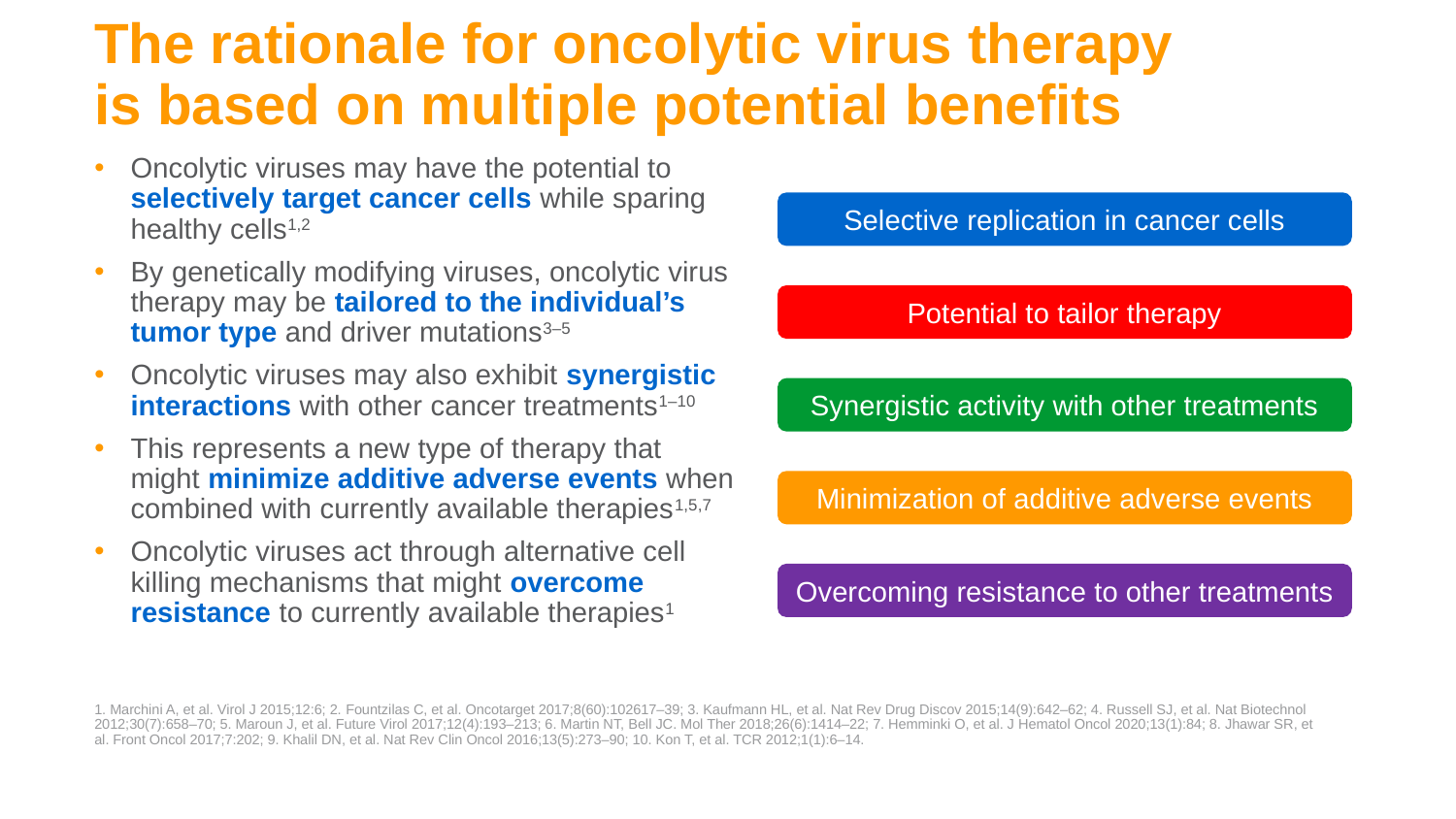

# The rationale for oncolytic virus therapy is based on multiple potential benefits
Oncolytic viruses may have the potential to selectively target cancer cells while sparing healthy cells1,2
By genetically modifying viruses, oncolytic virus therapy may be tailored to the individual’s tumor type and driver mutations3–5
Oncolytic viruses may also exhibit synergistic interactions with other cancer treatments1–10
This represents a new type of therapy that might minimize additive adverse events when combined with currently available therapies1,5,7
Oncolytic viruses act through alternative cell killing mechanisms that might overcome resistance to currently available therapies1

Selective replication in cancer cells
Potential to tailor therapy
Synergistic activity with other treatments
Minimization of additive adverse events
Overcoming resistance to other treatments
1. Marchini A, et al. Virol J 2015;12:6; 2. Fountzilas C, et al. Oncotarget 2017;8(60):102617–39; 3. Kaufmann HL, et al. Nat Rev Drug Discov 2015;14(9):642–62; 4. Russell SJ, et al. Nat Biotechnol 2012;30(7):658–70; 5. Maroun J, et al. Future Virol 2017;12(4):193–213; 6. Martin NT, Bell JC. Mol Ther 2018;26(6):1414–22; 7. Hemminki O, et al. J Hematol Oncol 2020;13(1):84; 8. Jhawar SR, et al. Front Oncol 2017;7:202; 9. Khalil DN, et al. Nat Rev Clin Oncol 2016;13(5):273–90; 10. Kon T, et al. TCR 2012;1(1):6–14.